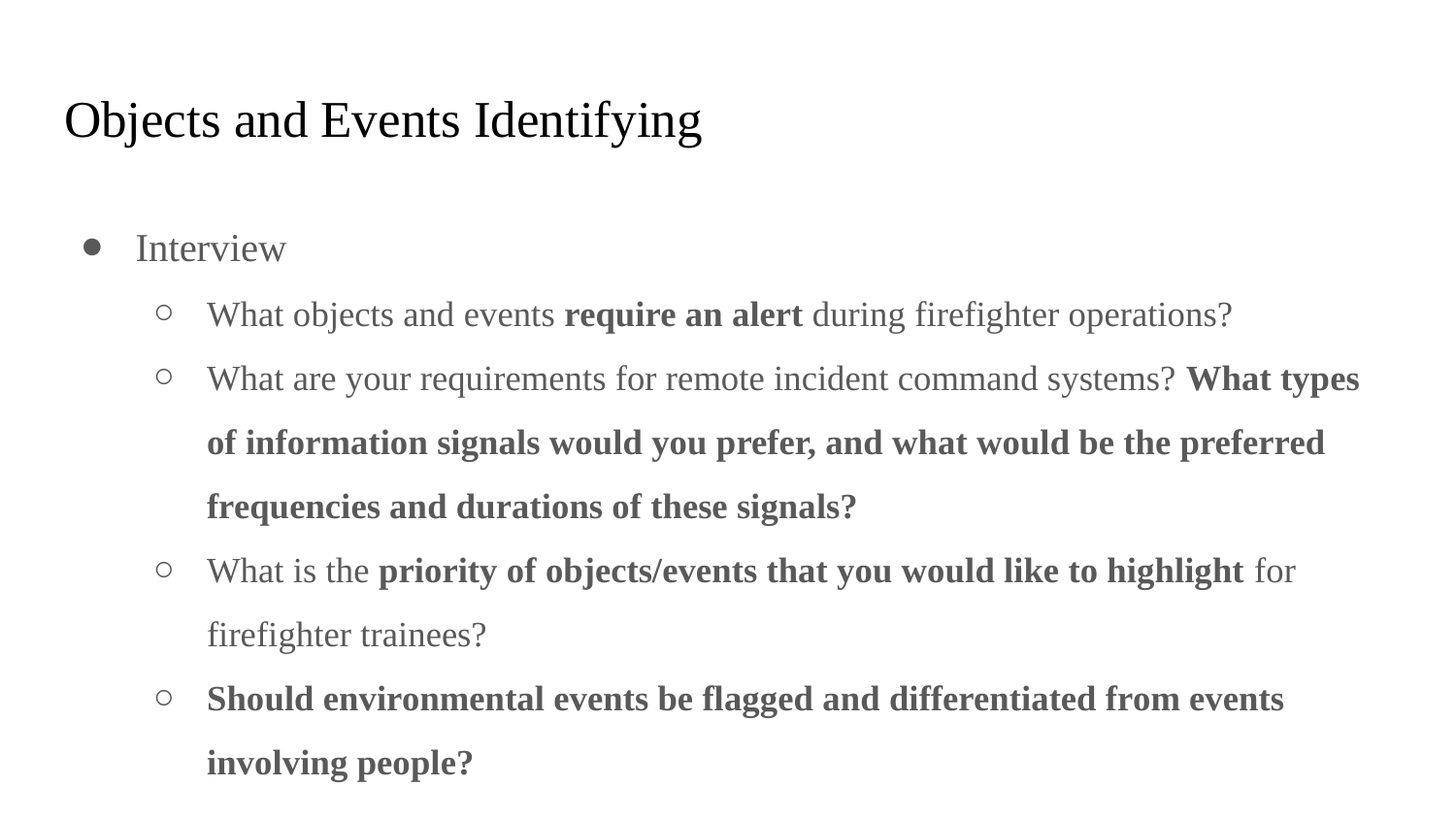

# Objects and Events Identifying
Interview
What objects and events require an alert during firefighter operations?
What are your requirements for remote incident command systems? What types of information signals would you prefer, and what would be the preferred frequencies and durations of these signals?
What is the priority of objects/events that you would like to highlight for firefighter trainees?
Should environmental events be flagged and differentiated from events involving people?